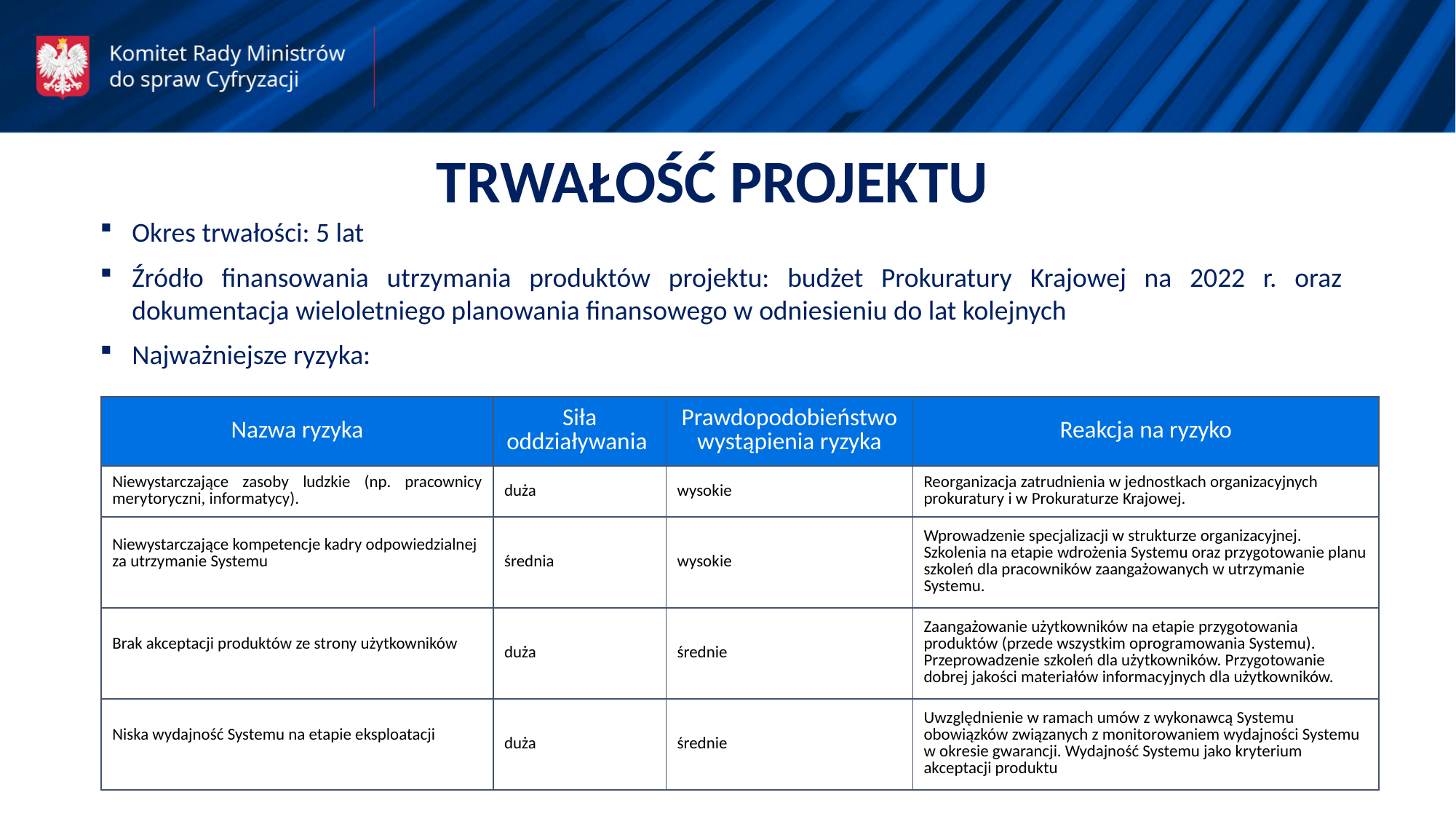

TRWAŁOŚĆ PROJEKTU
Okres trwałości: 5 lat
Źródło finansowania utrzymania produktów projektu: budżet Prokuratury Krajowej na 2022 r. oraz dokumentacja wieloletniego planowania finansowego w odniesieniu do lat kolejnych
Najważniejsze ryzyka:
| Nazwa ryzyka | Siła oddziaływania | Prawdopodobieństwo wystąpienia ryzyka | Reakcja na ryzyko |
| --- | --- | --- | --- |
| Niewystarczające zasoby ludzkie (np. pracownicy merytoryczni, informatycy). | duża | wysokie | Reorganizacja zatrudnienia w jednostkach organizacyjnych prokuratury i w Prokuraturze Krajowej. |
| Niewystarczające kompetencje kadry odpowiedzialnej za utrzymanie Systemu | średnia | wysokie | Wprowadzenie specjalizacji w strukturze organizacyjnej. Szkolenia na etapie wdrożenia Systemu oraz przygotowanie planu szkoleń dla pracowników zaangażowanych w utrzymanie Systemu. |
| Brak akceptacji produktów ze strony użytkowników | duża | średnie | Zaangażowanie użytkowników na etapie przygotowania produktów (przede wszystkim oprogramowania Systemu). Przeprowadzenie szkoleń dla użytkowników. Przygotowanie dobrej jakości materiałów informacyjnych dla użytkowników. |
| Niska wydajność Systemu na etapie eksploatacji | duża | średnie | Uwzględnienie w ramach umów z wykonawcą Systemu obowiązków związanych z monitorowaniem wydajności Systemu w okresie gwarancji. Wydajność Systemu jako kryterium akceptacji produktu |